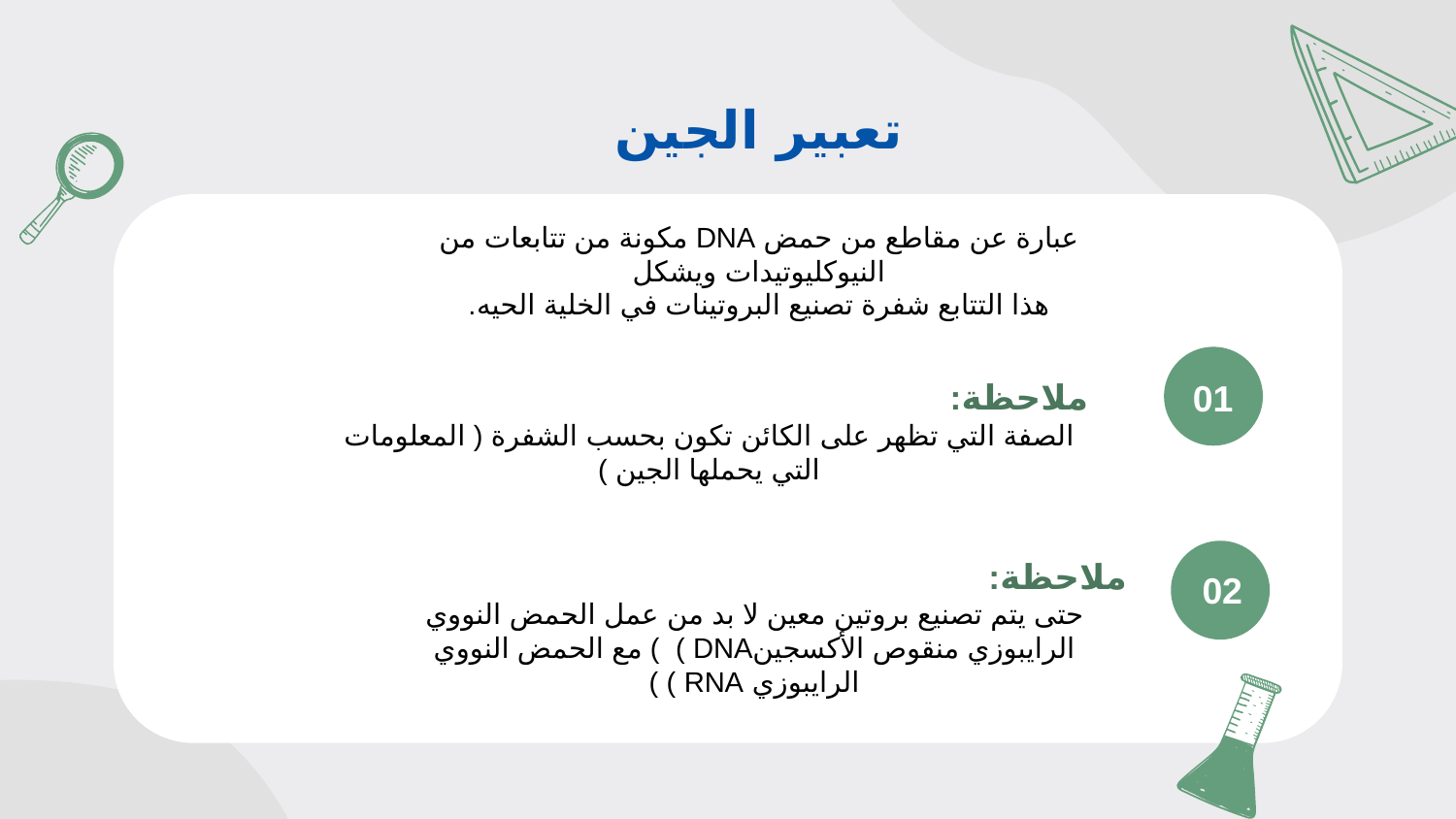

# تعبير الجين

عبارة عن مقاطع من حمض DNA مكونة من تتابعات من النيوكليوتيدات ويشكل
هذا التتابع شفرة تصنيع البروتينات في الخلية الحيه.

ملاحظة:
الصفة التي تظهر على الكائن تكون بحسب الشفرة ( المعلومات التي يحملها الجين )

01

ملاحظة:
حتى يتم تصنيع بروتين معين لا بد من عمل الحمض النووي الرايبوزي منقوص الأكسجينDNA )  ) مع الحمض النووي الرايبوزي RNA ) )

02